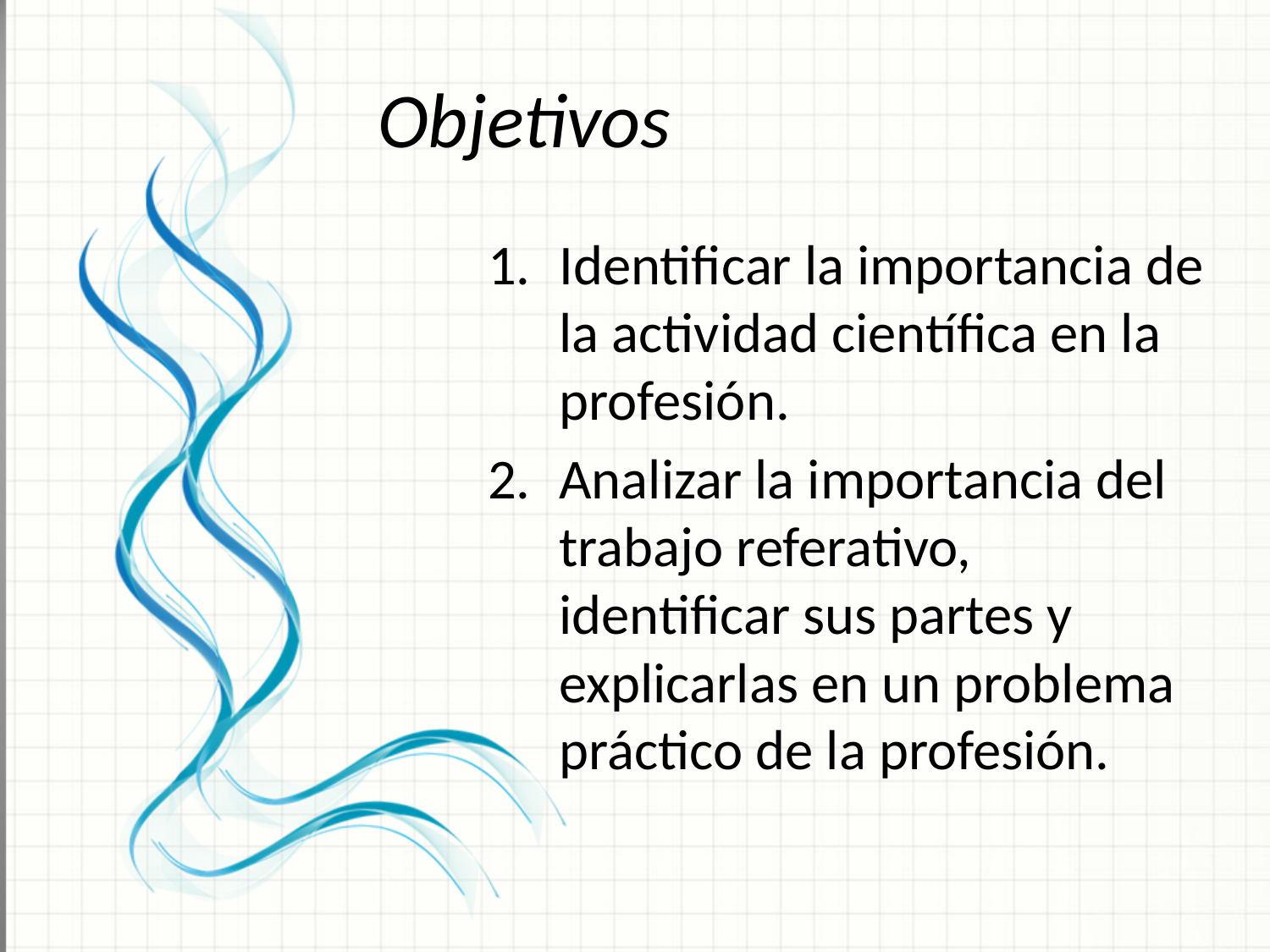

# Objetivos
Identificar la importancia de la actividad científica en la profesión.
Analizar la importancia del trabajo referativo, identificar sus partes y explicarlas en un problema práctico de la profesión.